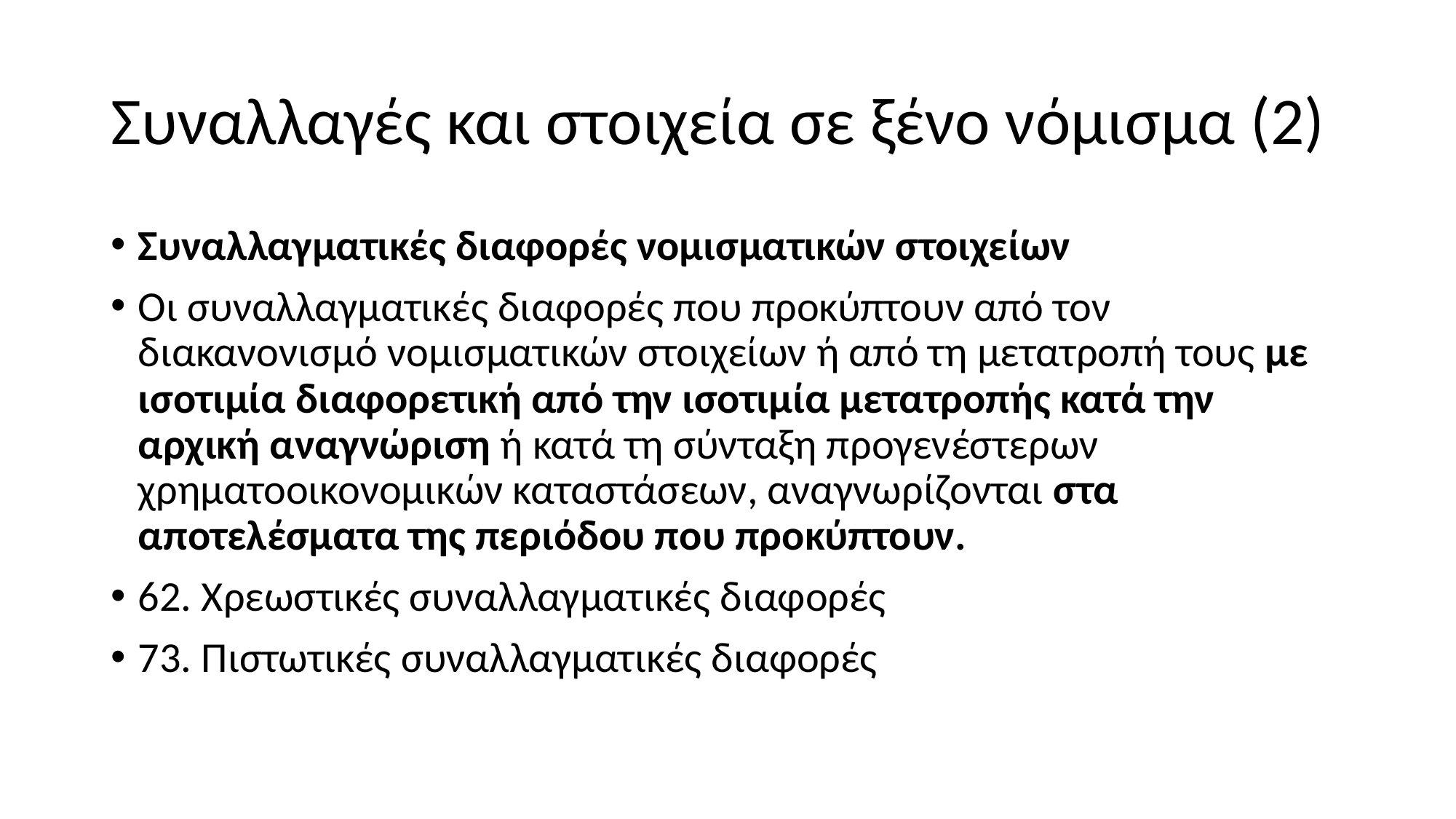

# Συναλλαγές και στοιχεία σε ξένο νόμισμα (2)
Συναλλαγματικές διαφορές νομισματικών στοιχείων
Οι συναλλαγματικές διαφορές που προκύπτουν από τον διακανονισμό νομισματικών στοιχείων ή από τη μετατροπή τους με ισοτιμία διαφορετική από την ισοτιμία μετατροπής κατά την αρχική αναγνώριση ή κατά τη σύνταξη προγενέστερων χρηματοοικονομικών καταστάσεων, αναγνωρίζονται στα αποτελέσματα της περιόδου που προκύπτουν.
62. Χρεωστικές συναλλαγματικές διαφορές
73. Πιστωτικές συναλλαγματικές διαφορές